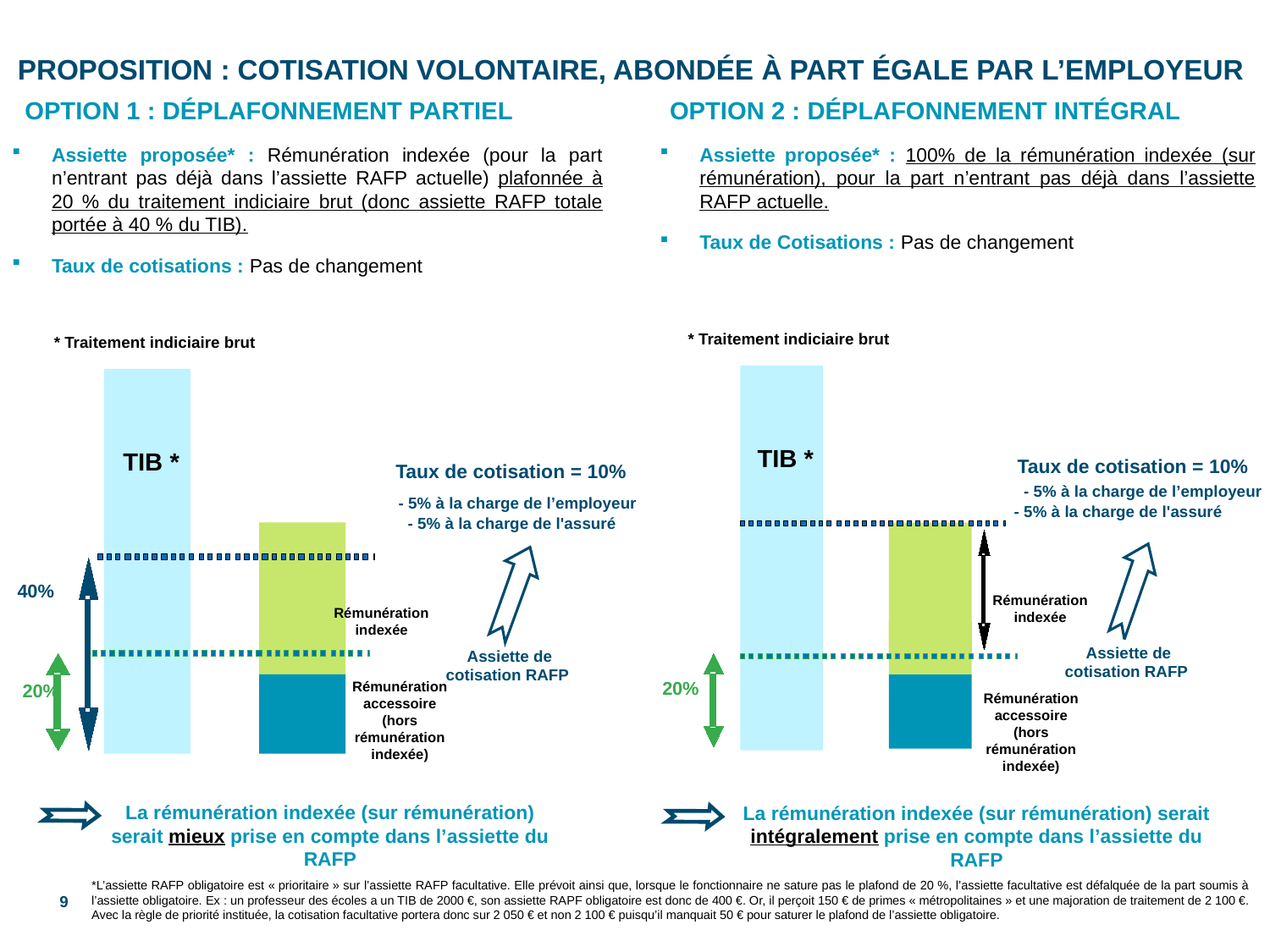

Proposition : cotisation volontaire, abondée à part égale par l’employeur
# Option 1 : déplafonnement partiel
Option 2 : déplafonnement intégral
Assiette proposée* : Rémunération indexée (pour la part n’entrant pas déjà dans l’assiette RAFP actuelle) plafonnée à 20 % du traitement indiciaire brut (donc assiette RAFP totale portée à 40 % du TIB).
Taux de cotisations : Pas de changement

Assiette proposée* : 100% de la rémunération indexée (sur rémunération), pour la part n’entrant pas déjà dans l’assiette RAFP actuelle.
Taux de Cotisations : Pas de changement

* Traitement indiciaire brut

TIB *
TIB *
Taux de cotisation = 10%

- 5% à la charge de l'assuré

Assiette de
cotisation RAFP

20%

* Traitement indiciaire brut

TIB *
TIB *
Taux de cotisation = 10%

- 5% à la charge de l'assuré

Assiette de
cotisation RAFP

Rémunération accessoire (hors rémunération indexée)
20%
- 5% à la charge de l’employeur
- 5% à la charge de l’employeur

40%
Rémunération indexée
Rémunération indexée

Rémunération accessoire (hors rémunération indexée)

La rémunération indexée (sur rémunération) serait mieux prise en compte dans l’assiette du RAFP
La rémunération indexée (sur rémunération) serait intégralement prise en compte dans l’assiette du RAFP
*L’assiette RAFP obligatoire est « prioritaire » sur l’assiette RAFP facultative. Elle prévoit ainsi que, lorsque le fonctionnaire ne sature pas le plafond de 20 %, l’assiette facultative est défalquée de la part soumis à l’assiette obligatoire. Ex : un professeur des écoles a un TIB de 2000 €, son assiette RAPF obligatoire est donc de 400 €. Or, il perçoit 150 € de primes « métropolitaines » et une majoration de traitement de 2 100 €. Avec la règle de priorité instituée, la cotisation facultative portera donc sur 2 050 € et non 2 100 € puisqu’il manquait 50 € pour saturer le plafond de l’assiette obligatoire.

9